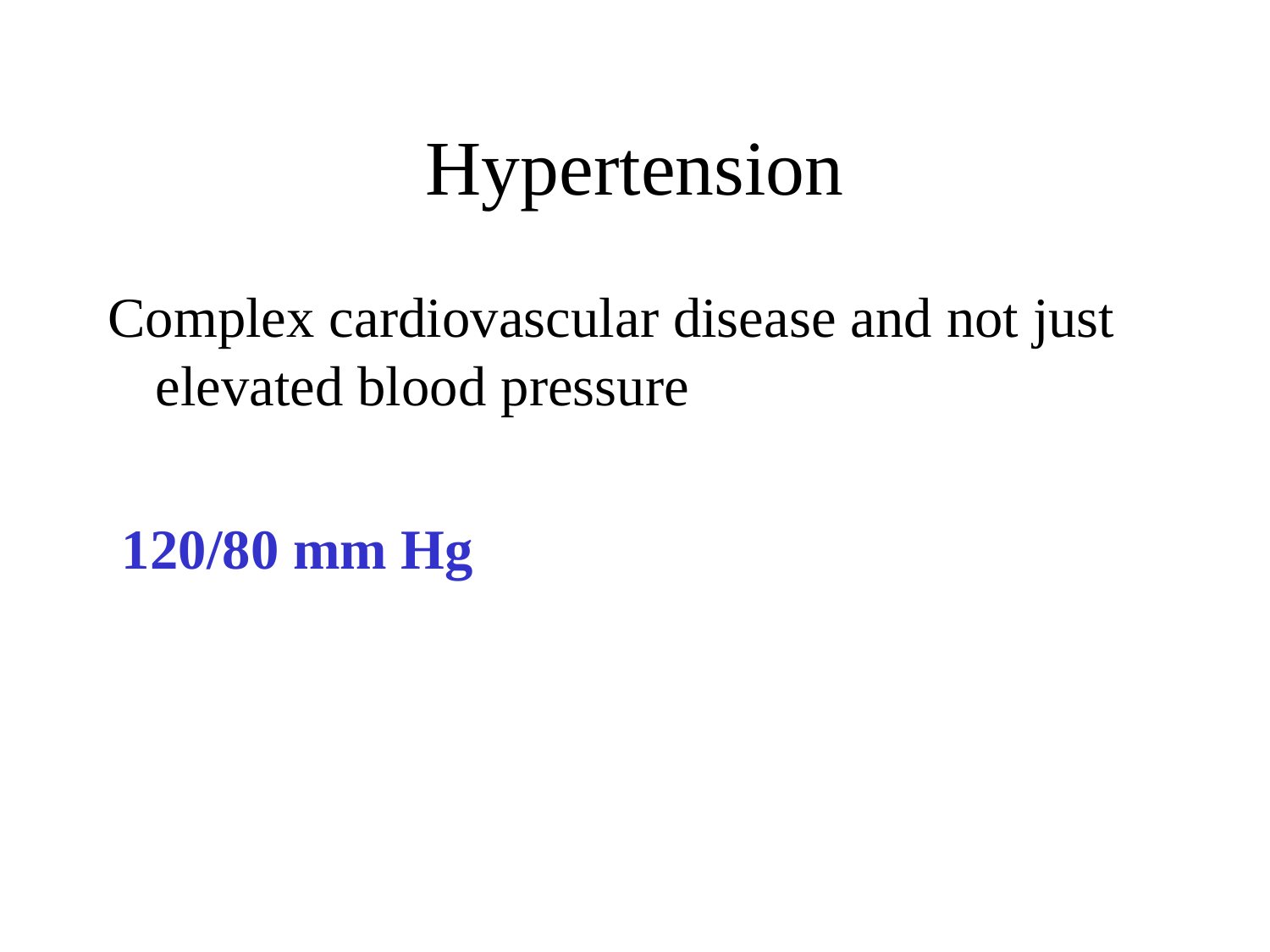

Hypertension
Complex cardiovascular disease and not just elevated blood pressure

 120/80 mm Hg